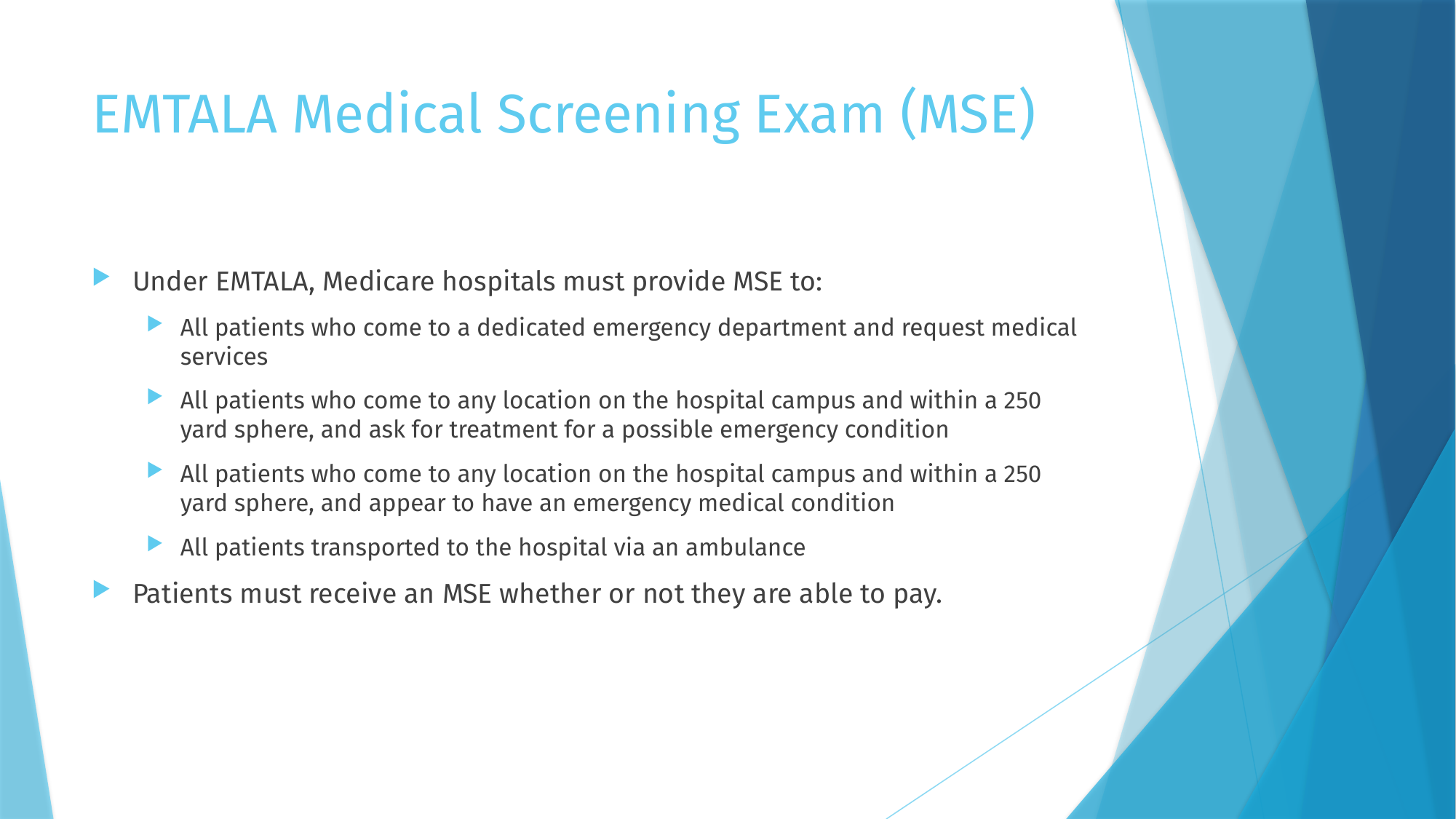

# EMTALA Medical Screening Exam (MSE)
Under EMTALA, Medicare hospitals must provide MSE to:
All patients who come to a dedicated emergency department and request medical services
All patients who come to any location on the hospital campus and within a 250 yard sphere, and ask for treatment for a possible emergency condition
All patients who come to any location on the hospital campus and within a 250 yard sphere, and appear to have an emergency medical condition
All patients transported to the hospital via an ambulance
Patients must receive an MSE whether or not they are able to pay.